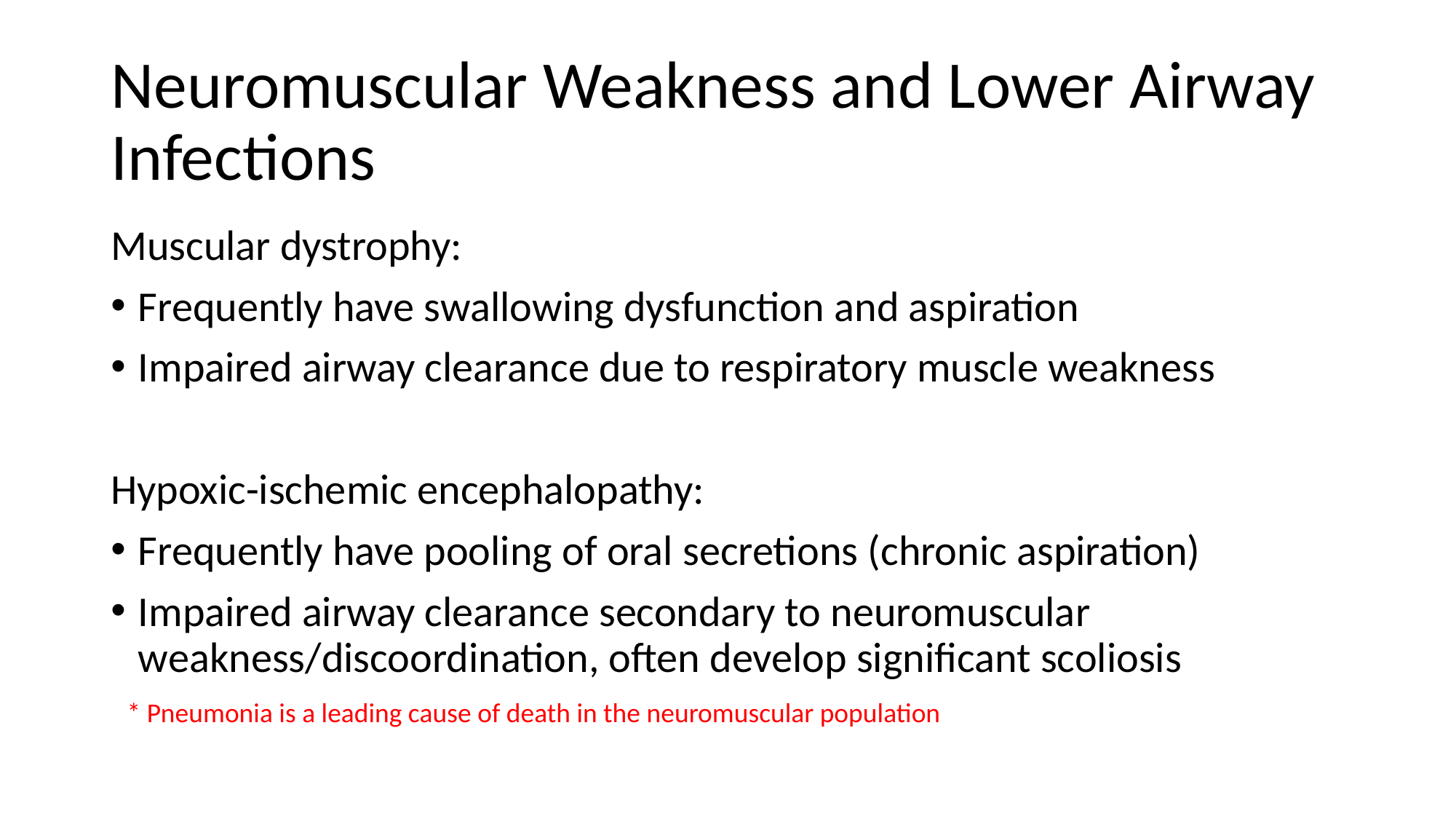

# Neuromuscular Weakness and Lower Airway Infections
Muscular dystrophy:
Frequently have swallowing dysfunction and aspiration
Impaired airway clearance due to respiratory muscle weakness

Hypoxic-ischemic encephalopathy:
Frequently have pooling of oral secretions (chronic aspiration)
Impaired airway clearance secondary to neuromuscular weakness/discoordination, often develop significant scoliosis

* Pneumonia is a leading cause of death in the neuromuscular population